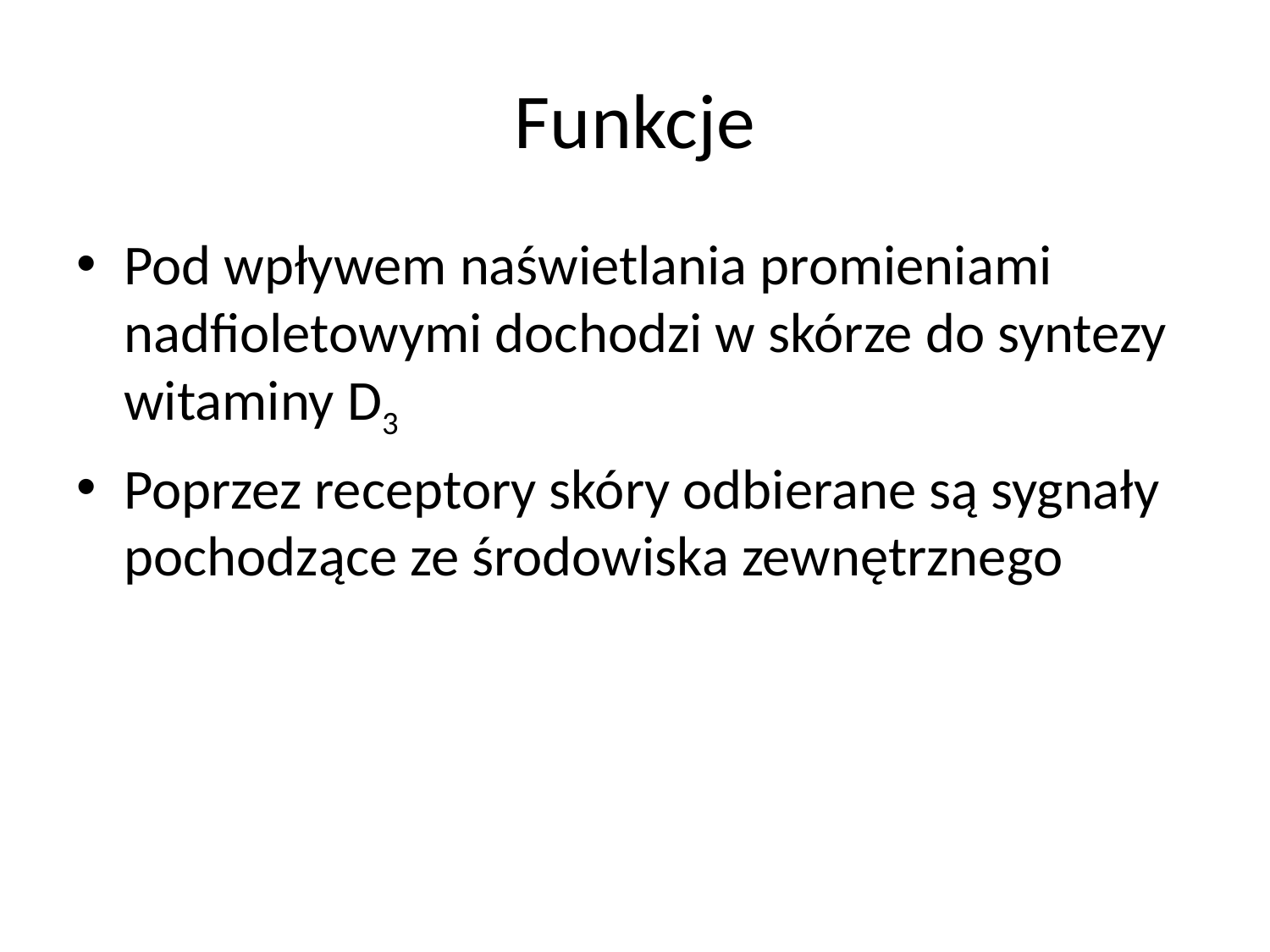

# Funkcje
Pod wpływem naświetlania promieniami nadfioletowymi dochodzi w skórze do syntezy witaminy D3
Poprzez receptory skóry odbierane są sygnały pochodzące ze środowiska zewnętrznego